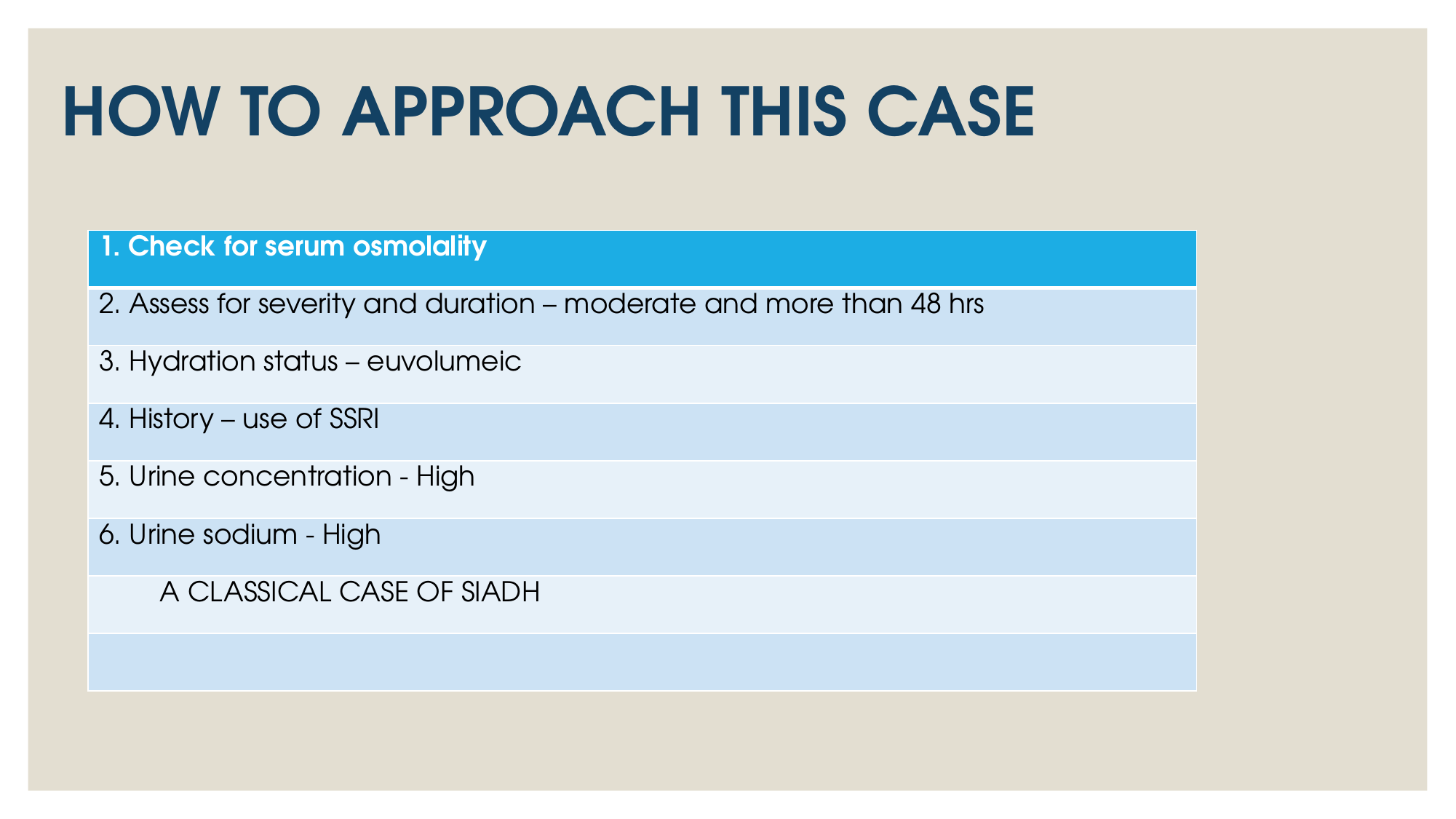

HOW TO APPROACH THIS CASE

| 1. Check for serum osmolality |
| --- |
| 2. Assess for severity and duration – moderate and more than 48 hrs |
| 3. Hydration status – euvolumeic |
| 4. History – use of SSRI |
| 5. Urine concentration - High |
| 6. Urine sodium - High |
| A CLASSICAL CASE OF SIADH |
|  |